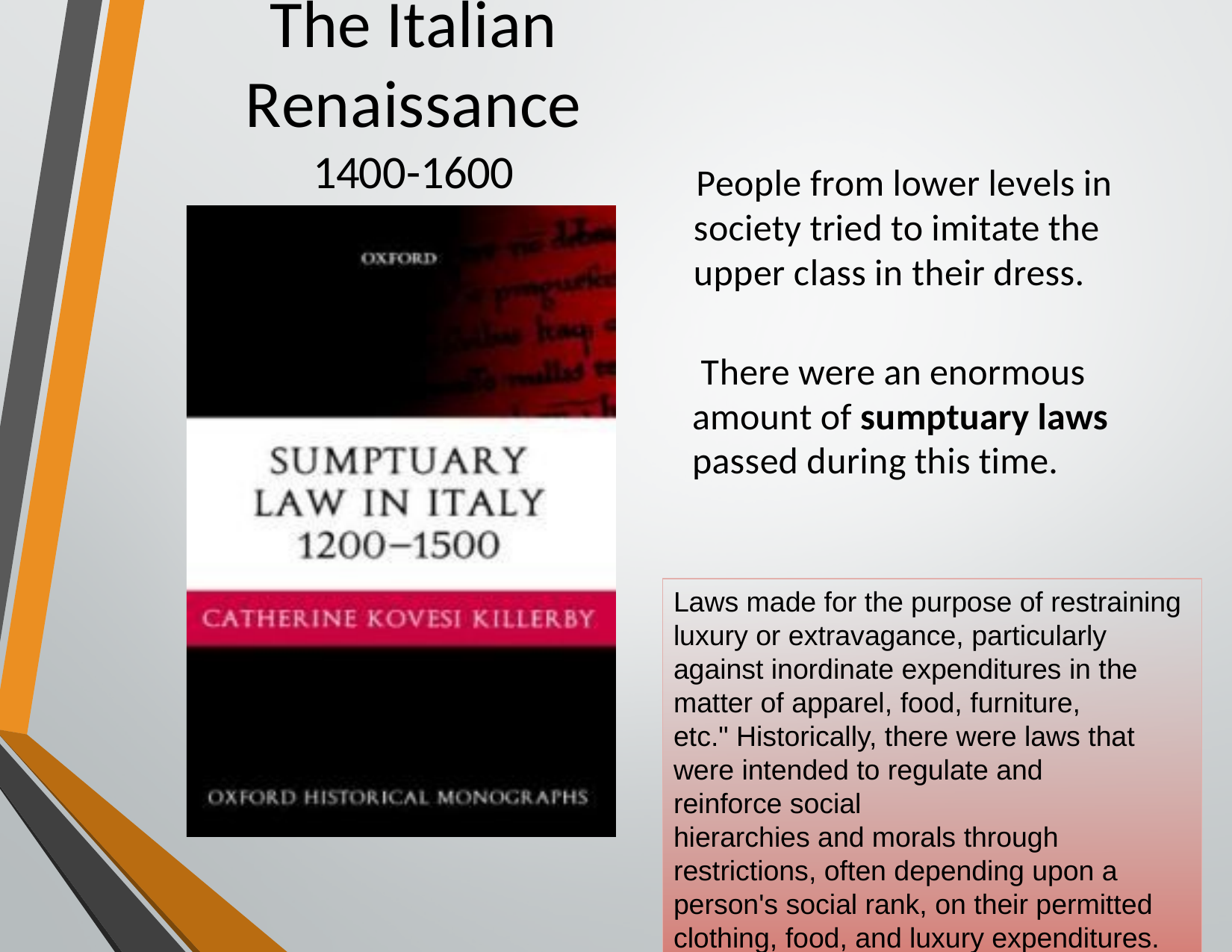

# The Italian Renaissance
1400-1600
People from lower levels in society tried to imitate the upper class in their dress.

There were an enormous amount of sumptuary laws passed during this time.

Laws made for the purpose of restraining luxury or extravagance, particularly against inordinate expenditures in the matter of apparel, food, furniture, etc." Historically, there were laws that were intended to regulate and reinforce social hierarchies and morals through restrictions, often depending upon a person's social rank, on their permitted clothing, food, and luxury expenditures.